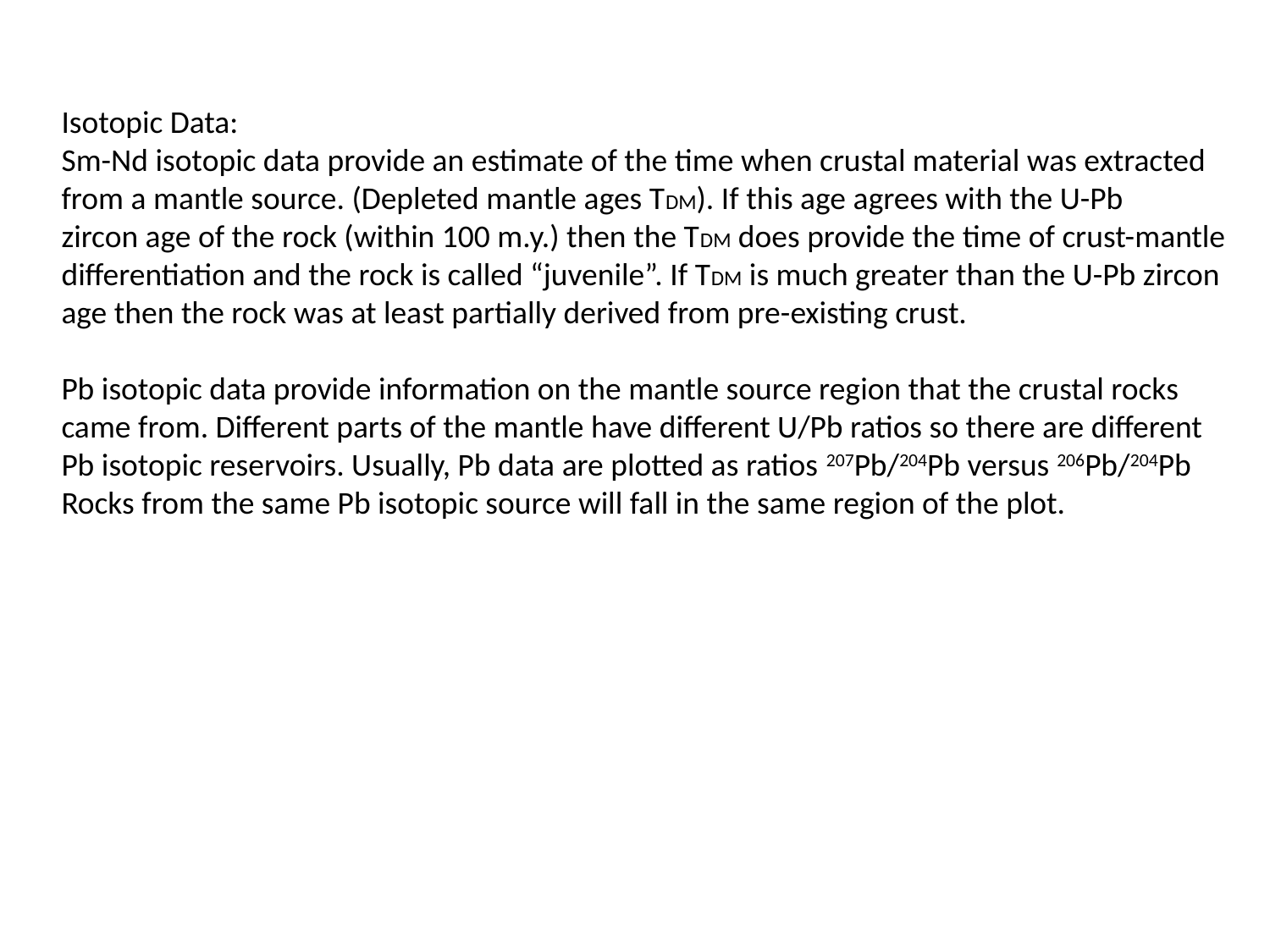

Isotopic Data:
Sm-Nd isotopic data provide an estimate of the time when crustal material was extracted
from a mantle source. (Depleted mantle ages TDM). If this age agrees with the U-Pb
zircon age of the rock (within 100 m.y.) then the TDM does provide the time of crust-mantle
differentiation and the rock is called “juvenile”. If TDM is much greater than the U-Pb zircon
age then the rock was at least partially derived from pre-existing crust.

Pb isotopic data provide information on the mantle source region that the crustal rocks
came from. Different parts of the mantle have different U/Pb ratios so there are different
Pb isotopic reservoirs. Usually, Pb data are plotted as ratios 207Pb/204Pb versus 206Pb/204Pb
Rocks from the same Pb isotopic source will fall in the same region of the plot.